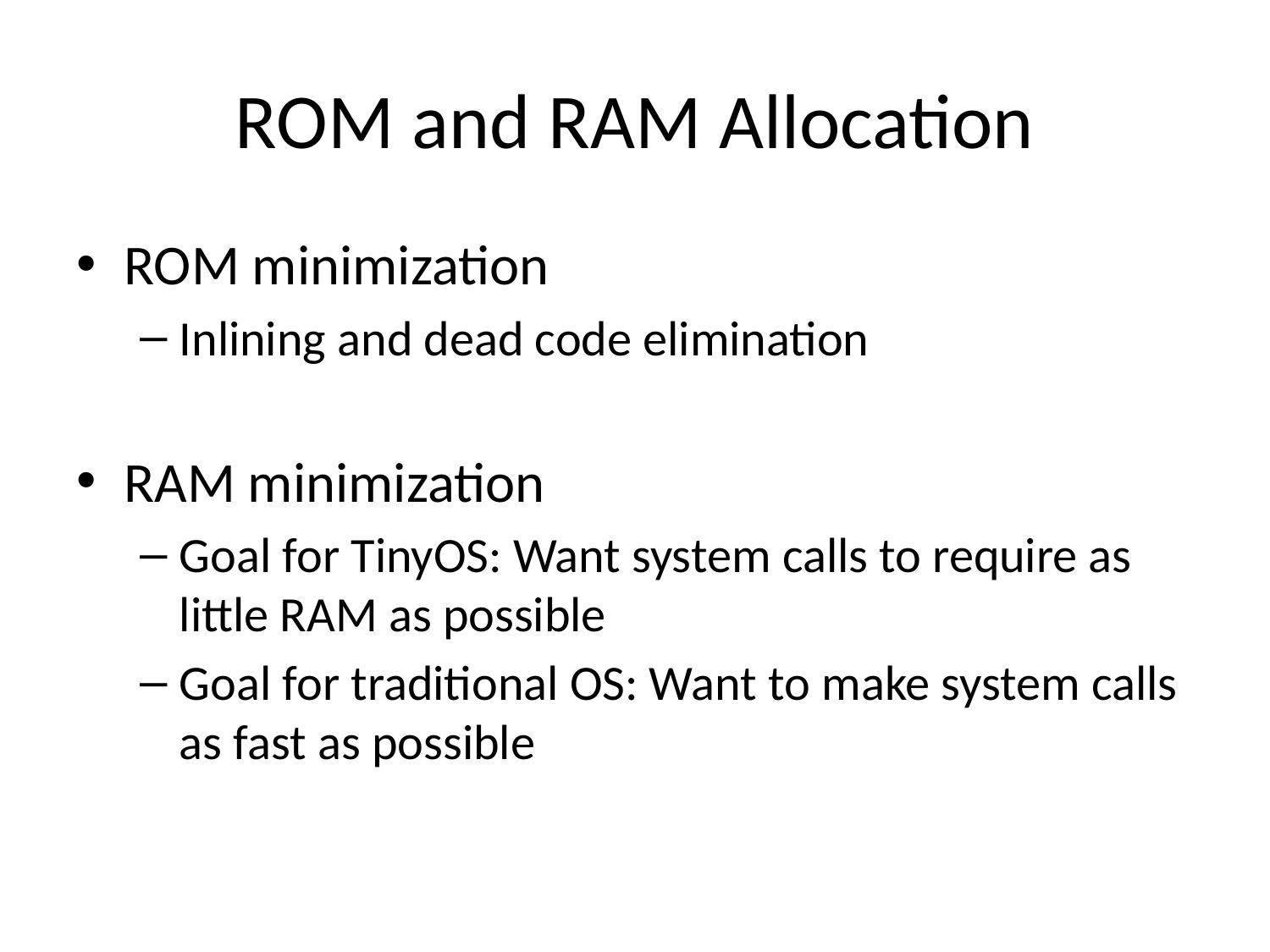

# ROM and RAM Allocation
ROM minimization
Inlining and dead code elimination

RAM minimization
Goal for TinyOS: Want system calls to require as little RAM as possible
Goal for traditional OS: Want to make system calls  as fast as possible